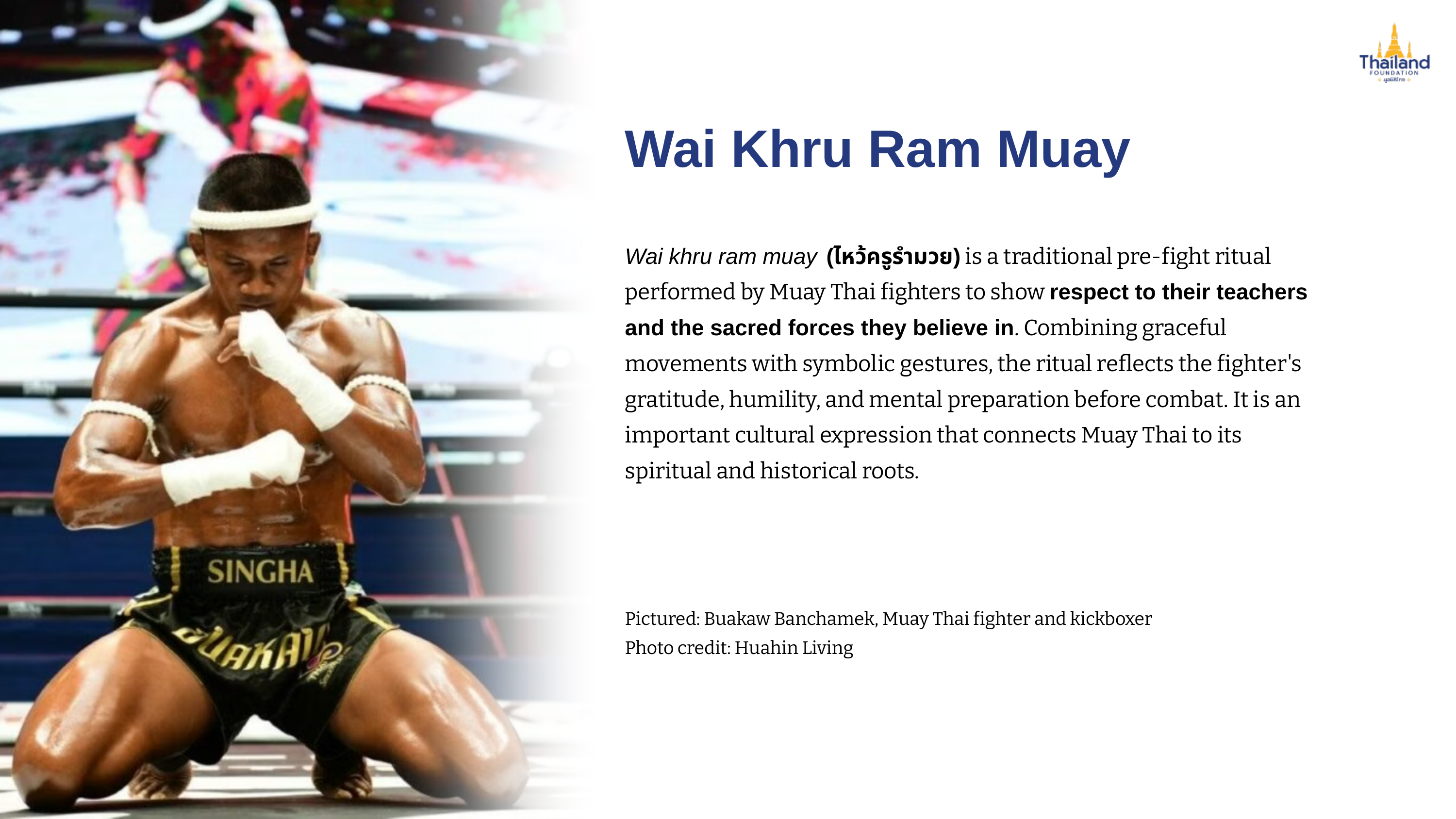

Wai Khru Ram Muay
Wai khru ram muay  (ไหว้ครูรำมวย) is a traditional pre-fight ritual performed by Muay Thai fighters to show respect to their teachers and the sacred forces they believe in. Combining graceful movements with symbolic gestures, the ritual reflects the fighter's gratitude, humility, and mental preparation before combat. It is an important cultural expression that connects Muay Thai to its spiritual and historical roots.
Pictured: Buakaw Banchamek, Muay Thai fighter and kickboxer
Photo credit: Huahin Living